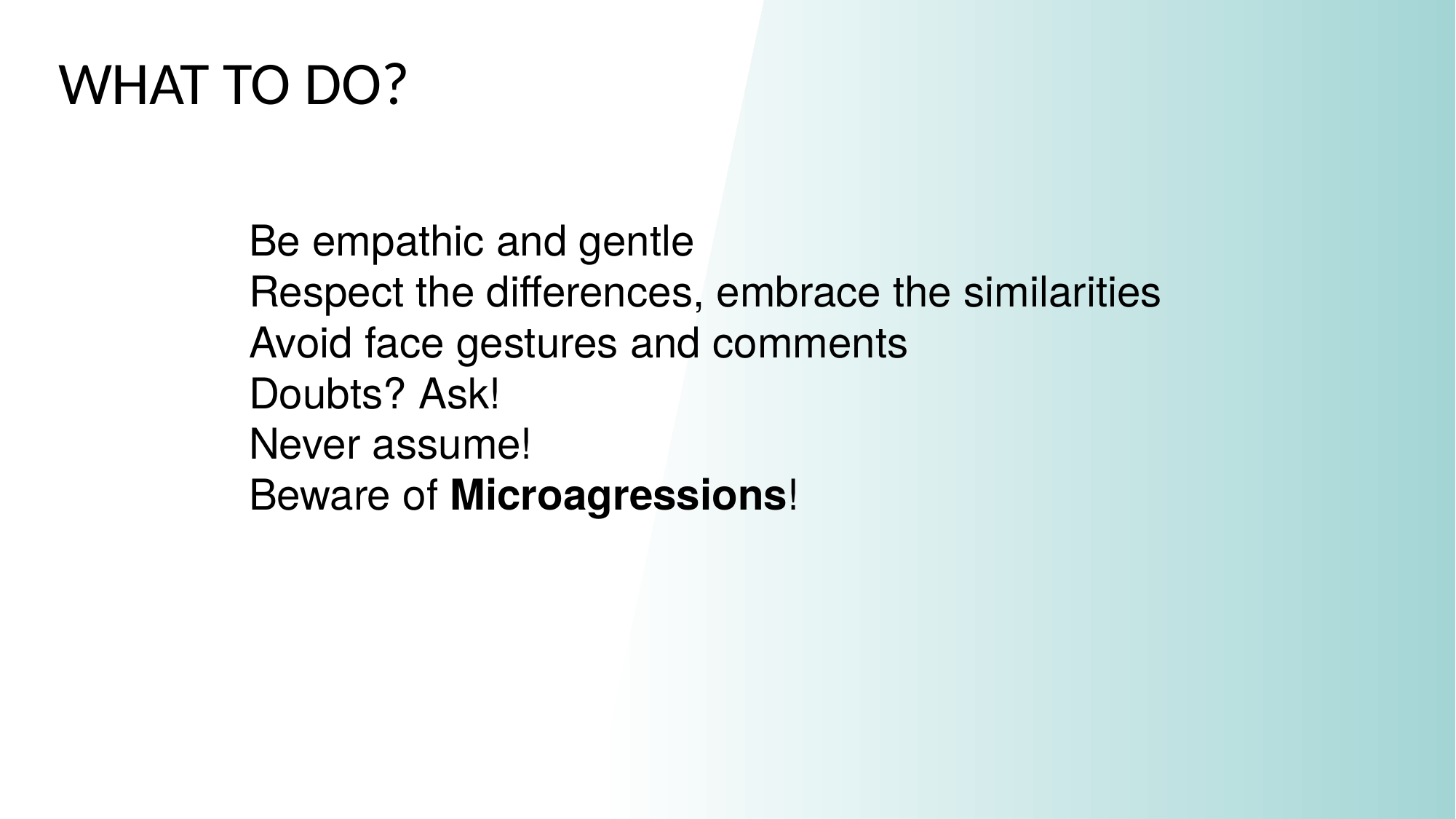

What to do?
  Be empathic and gentle
  Respect the differences, embrace the similarities
  Avoid face gestures and comments
  Doubts? Ask!
  Never assume!
  Beware of Microagressions!